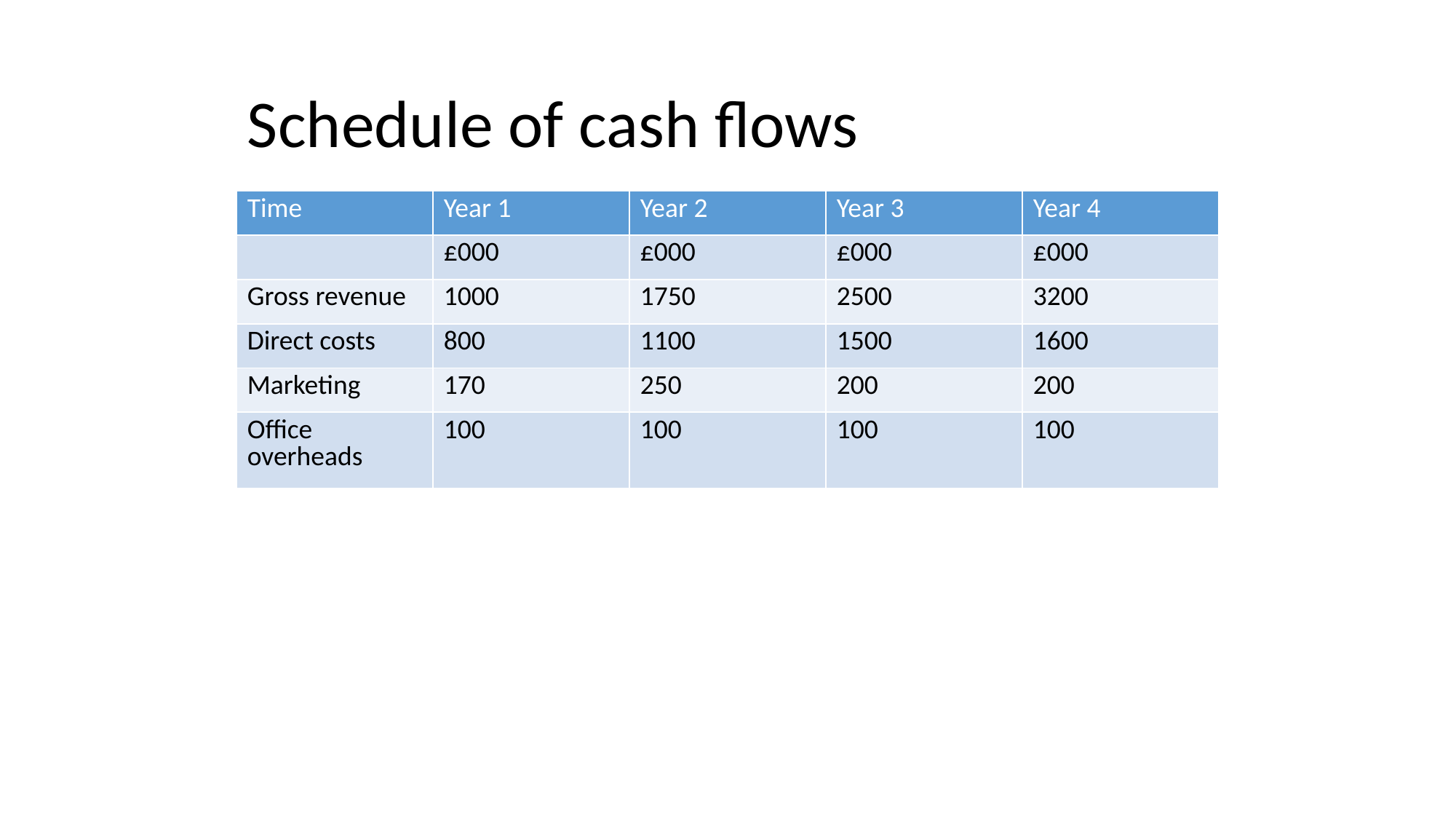

# Schedule of cash flows
| Time | Year 1 | Year 2 | Year 3 | Year 4 |
| --- | --- | --- | --- | --- |
|  | £000 | £000 | £000 | £000 |
| Gross revenue | 1000 | 1750 | 2500 | 3200 |
| Direct costs | 800 | 1100 | 1500 | 1600 |
| Marketing | 170 | 250 | 200 | 200 |
| Office overheads | 100 | 100 | 100 | 100 |